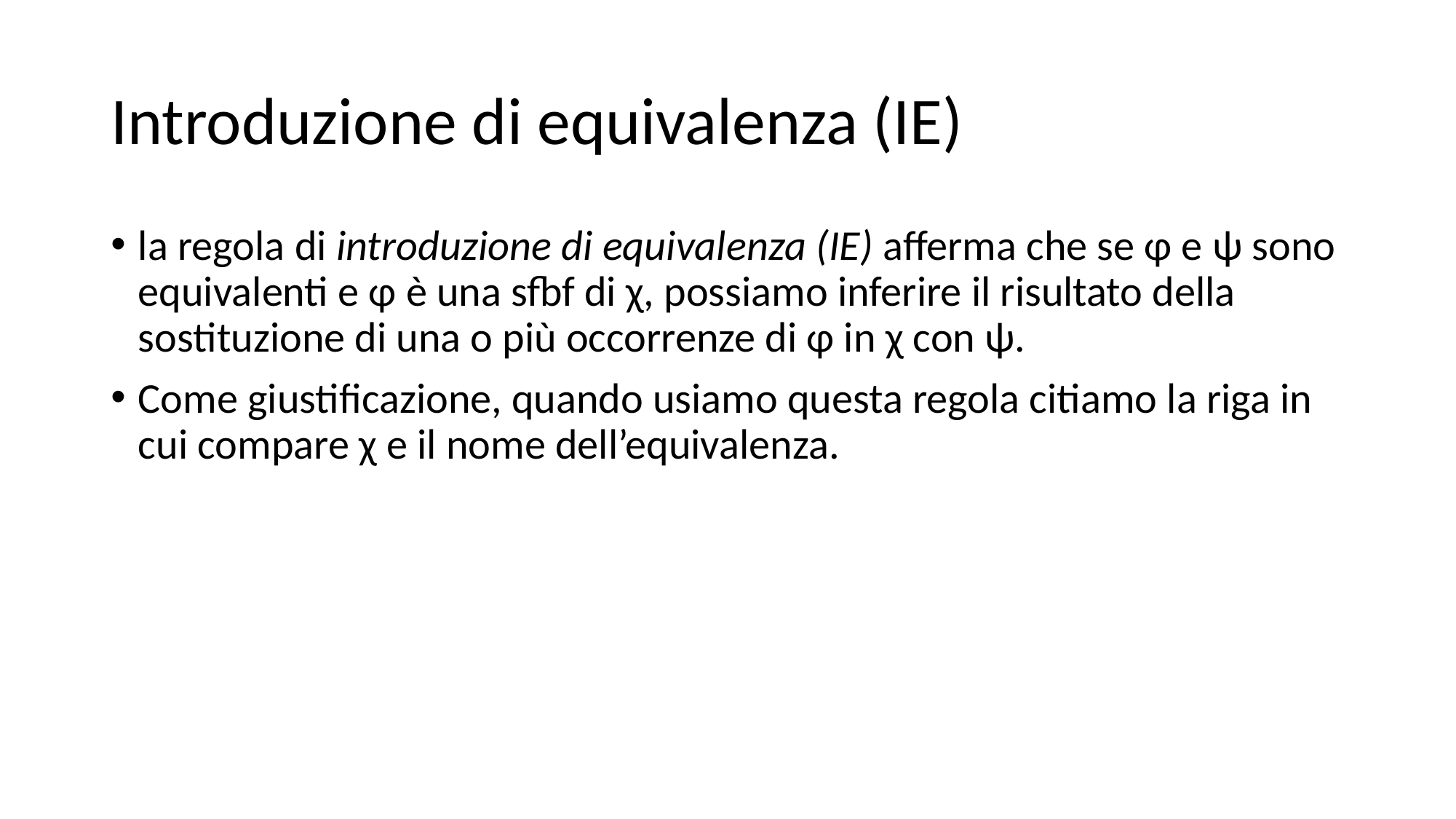

# Introduzione di equivalenza (IE)
la regola di introduzione di equivalenza (IE) afferma che se φ e ψ sono equivalenti e φ è una sfbf di χ, possiamo inferire il risultato della sostituzione di una o più occorrenze di φ in χ con ψ.
Come giustificazione, quando usiamo questa regola citiamo la riga in cui compare χ e il nome dell’equivalenza.